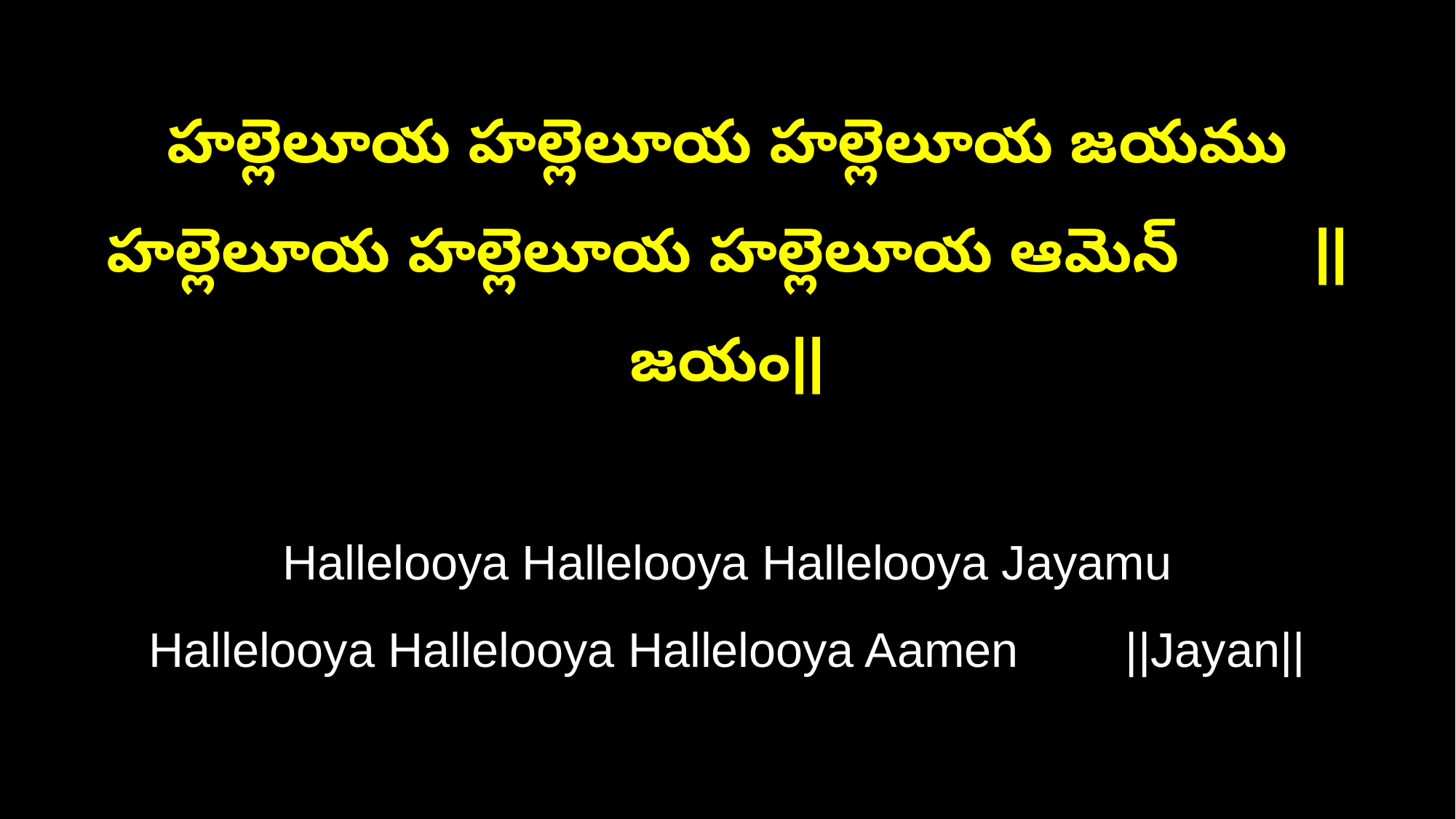

హల్లెలూయ హల్లెలూయ హల్లెలూయ జయము
హల్లెలూయ హల్లెలూయ హల్లెలూయ ఆమెన్        ||జయం||
Hallelooya Hallelooya Hallelooya Jayamu
Hallelooya Hallelooya Hallelooya Aamen        ||Jayan||